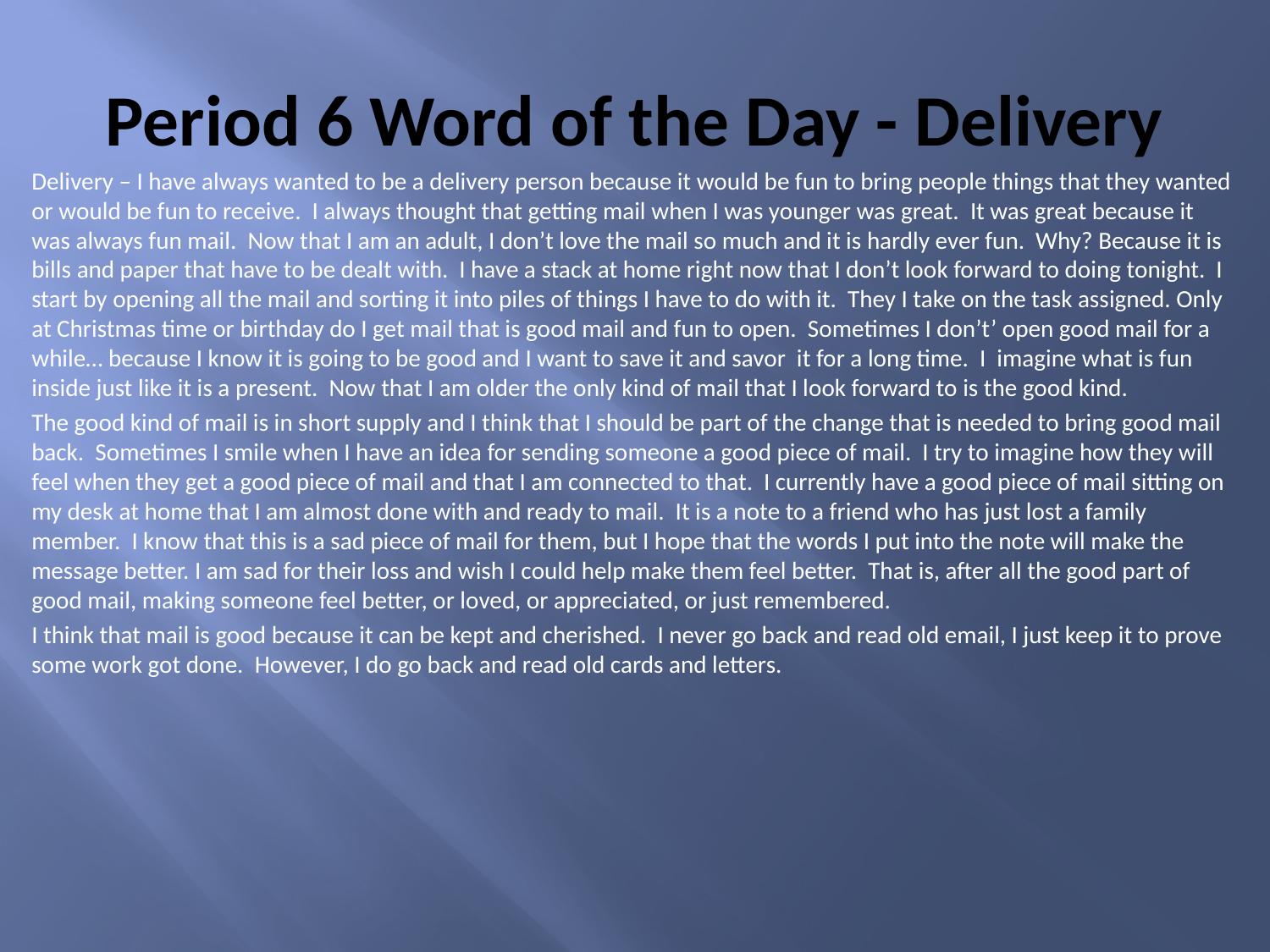

# Period 6 Word of the Day - Delivery
Delivery – I have always wanted to be a delivery person because it would be fun to bring people things that they wanted or would be fun to receive.  I always thought that getting mail when I was younger was great.  It was great because it was always fun mail.  Now that I am an adult, I don’t love the mail so much and it is hardly ever fun.  Why? Because it is bills and paper that have to be dealt with.  I have a stack at home right now that I don’t look forward to doing tonight.  I start by opening all the mail and sorting it into piles of things I have to do with it.  They I take on the task assigned. Only at Christmas time or birthday do I get mail that is good mail and fun to open.  Sometimes I don’t’ open good mail for a while… because I know it is going to be good and I want to save it and savor  it for a long time.  I  imagine what is fun inside just like it is a present.  Now that I am older the only kind of mail that I look forward to is the good kind.
The good kind of mail is in short supply and I think that I should be part of the change that is needed to bring good mail back.  Sometimes I smile when I have an idea for sending someone a good piece of mail.  I try to imagine how they will feel when they get a good piece of mail and that I am connected to that.  I currently have a good piece of mail sitting on my desk at home that I am almost done with and ready to mail.  It is a note to a friend who has just lost a family member.  I know that this is a sad piece of mail for them, but I hope that the words I put into the note will make the message better. I am sad for their loss and wish I could help make them feel better.  That is, after all the good part of good mail, making someone feel better, or loved, or appreciated, or just remembered.
I think that mail is good because it can be kept and cherished.  I never go back and read old email, I just keep it to prove some work got done.  However, I do go back and read old cards and letters.